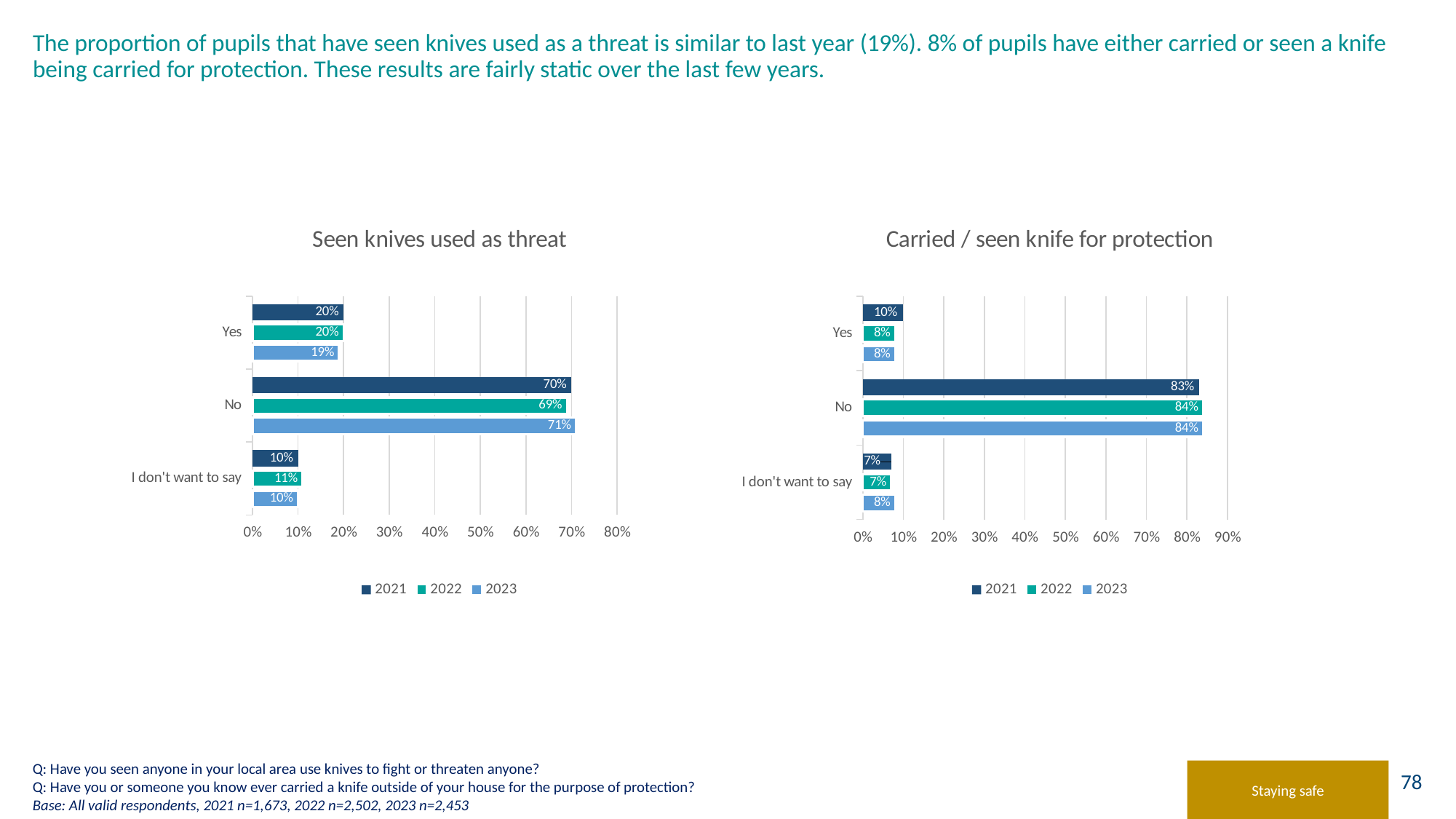

# The proportion of pupils that have seen knives used as a threat is similar to last year (19%). 8% of pupils have either carried or seen a knife being carried for protection. These results are fairly static over the last few years.

### Chart: Seen knives used as threat

| Category | 2023 | 2022 | 2021 |
|---|---|---|---|
| I don't want to say | 0.1 | 0.11 | 0.1 |
| No | 0.71 | 0.69 | 0.7 |
| Yes | 0.19 | 0.2 | 0.2 |

### Chart: Carried / seen knife for protection

| Category | 2023 | 2022 | 2021 |
|---|---|---|---|
| I don't want to say | 0.08 | 0.07 | 0.07 |
| No | 0.84 | 0.84 | 0.83 |
| Yes | 0.08 | 0.08 | 0.1 |
Q: Have you seen anyone in your local area use knives to fight or threaten anyone?
Q: Have you or someone you know ever carried a knife outside of your house for the purpose of protection?
Base: All valid respondents, 2021 n=1,673, 2022 n=2,502, 2023 n=2,453
Staying safe